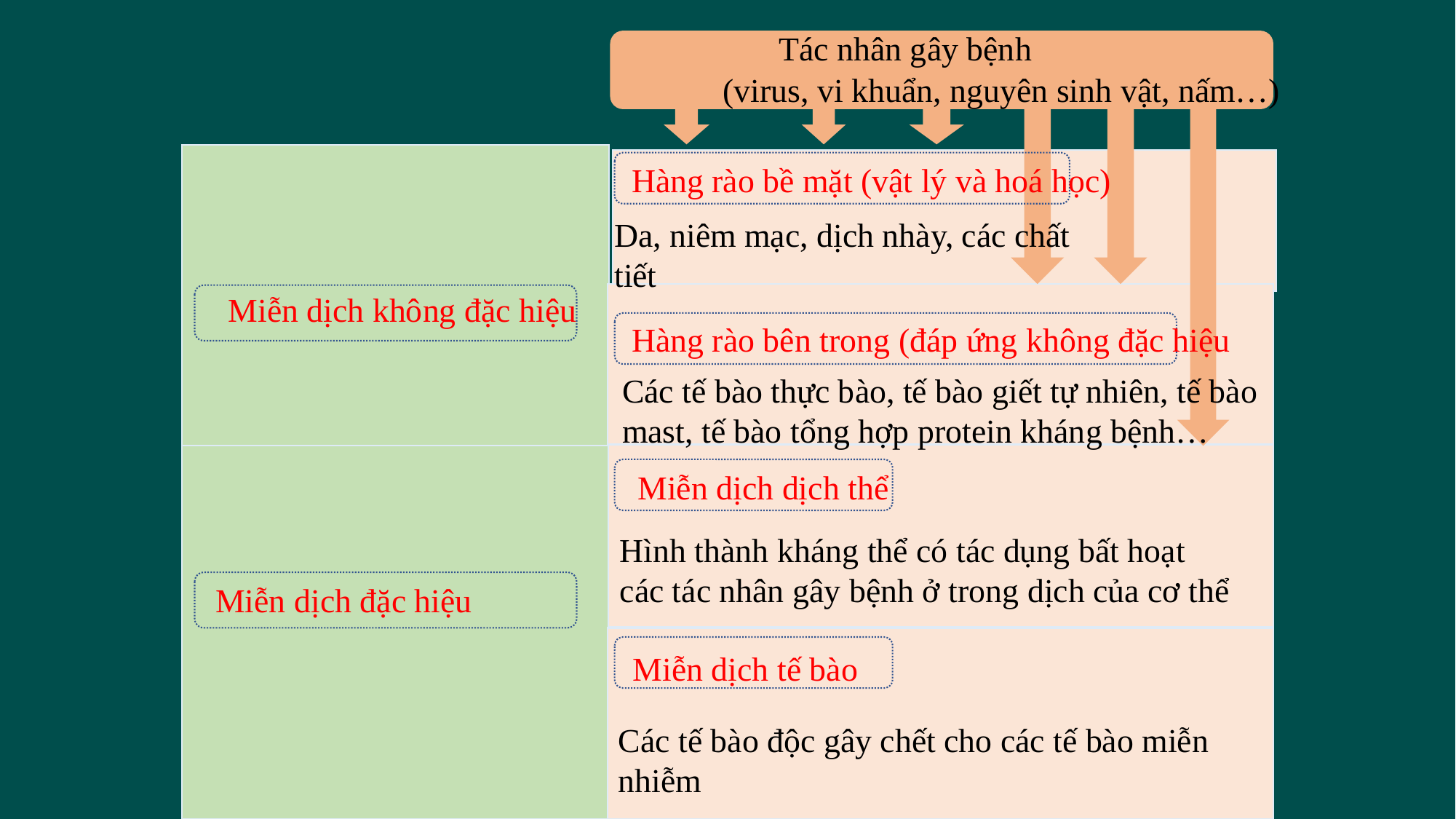

Tác nhân gây bệnh

(virus, vi khuẩn, nguyên sinh vật, nấm…)

Hàng rào bề mặt (vật lý và hoá học)
Da, niêm mạc, dịch nhày, các chất tiết
Miễn dịch không đặc hiệu

Hàng rào bên trong (đáp ứng không đặc hiệu
Các tế bào thực bào, tế bào giết tự nhiên, tế bào mast, tế bào tổng hợp protein kháng bệnh…

Miễn dịch dịch thể
Hình thành kháng thể có tác dụng bất hoạt các tác nhân gây bệnh ở trong dịch của cơ thể

Miễn dịch đặc hiệu

Miễn dịch tế bào
Các tế bào độc gây chết cho các tế bào miễn nhiễm